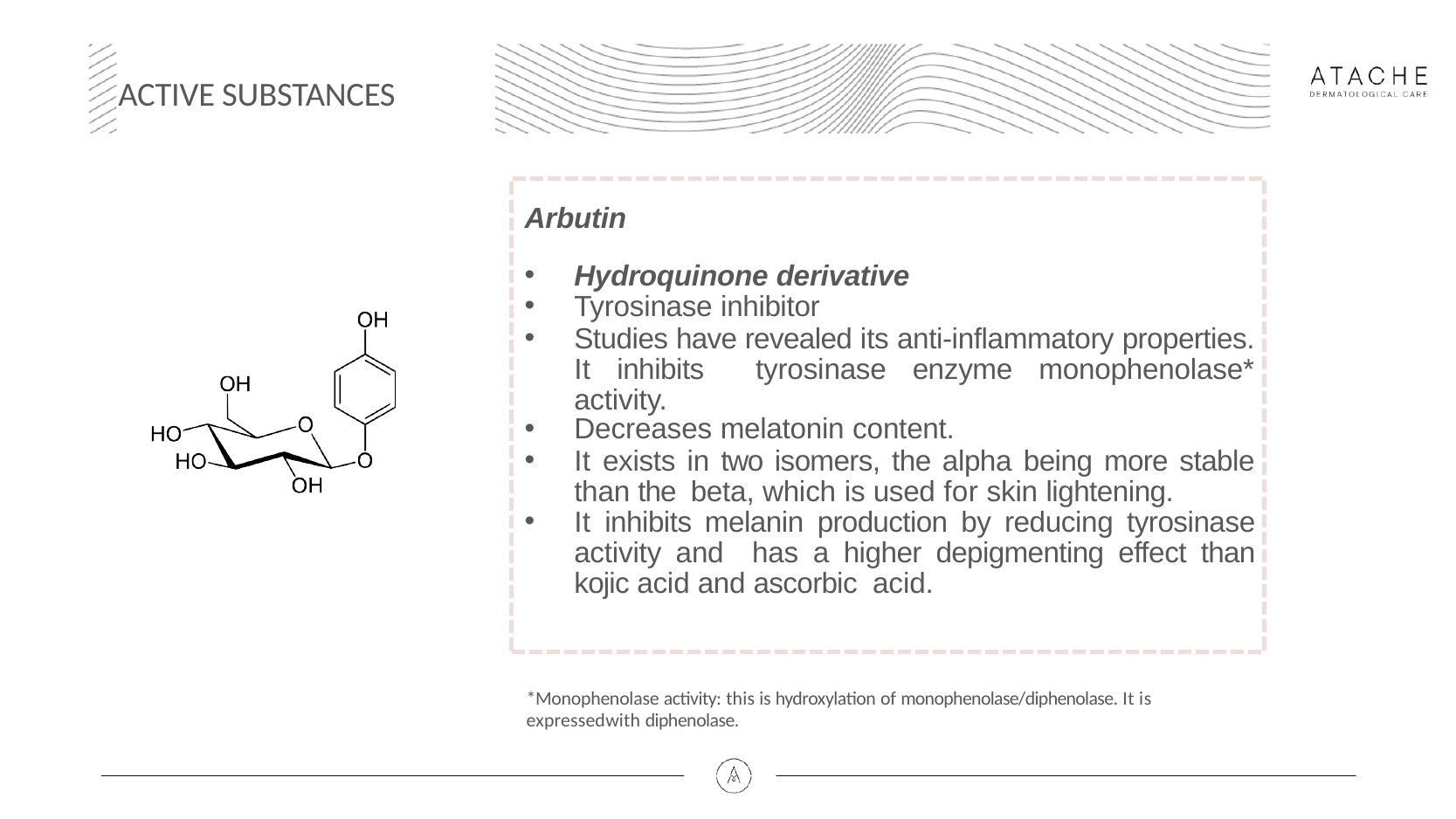

# ACTIVE SUBSTANCES

Arbutin
Hydroquinone derivative
Tyrosinase inhibitor
Studies have revealed its anti-inflammatory properties. It inhibits  tyrosinase enzyme monophenolase* activity.
Decreases melatonin content.
It exists in two isomers, the alpha being more stable than the  beta, which is used for skin lightening.
It inhibits melanin production by reducing tyrosinase activity and  has a higher depigmenting effect than kojic acid and ascorbic  acid.

*Monophenolase activity: this is hydroxylation of monophenolase/diphenolase. It is  expressedwith diphenolase.